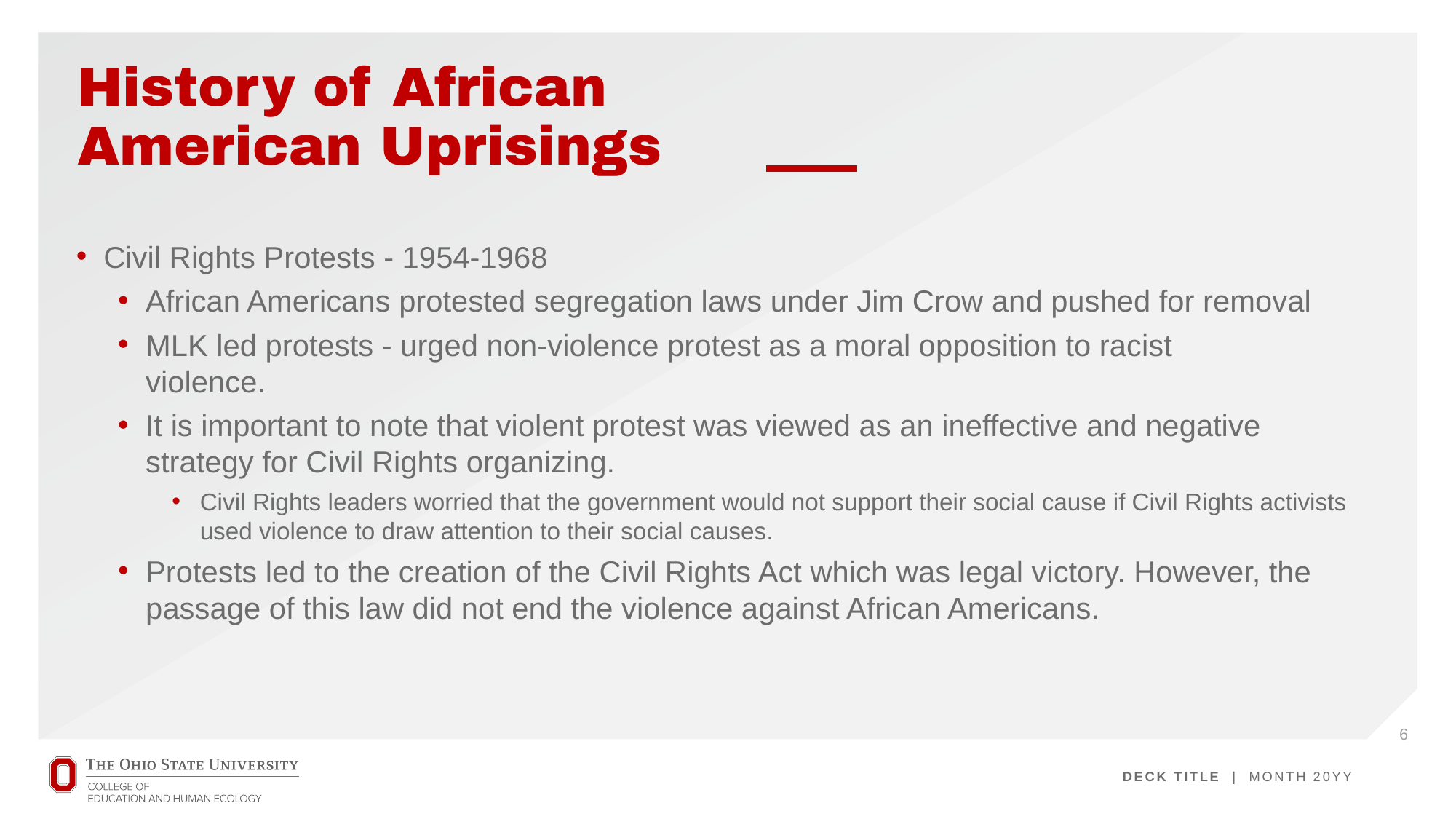

# History of African American Uprisings
Civil Rights Protests - 1954-1968
African Americans protested segregation laws under Jim Crow and pushed for removal
MLK led protests - urged non-violence protest as a moral opposition to racist
violence.
It is important to note that violent protest was viewed as an ineffective and negative strategy for Civil Rights organizing.
Civil Rights leaders worried that the government would not support their social cause if Civil Rights activists used violence to draw attention to their social causes.
Protests led to the creation of the Civil Rights Act which was legal victory. However, the passage of this law did not end the violence against African Americans.
6